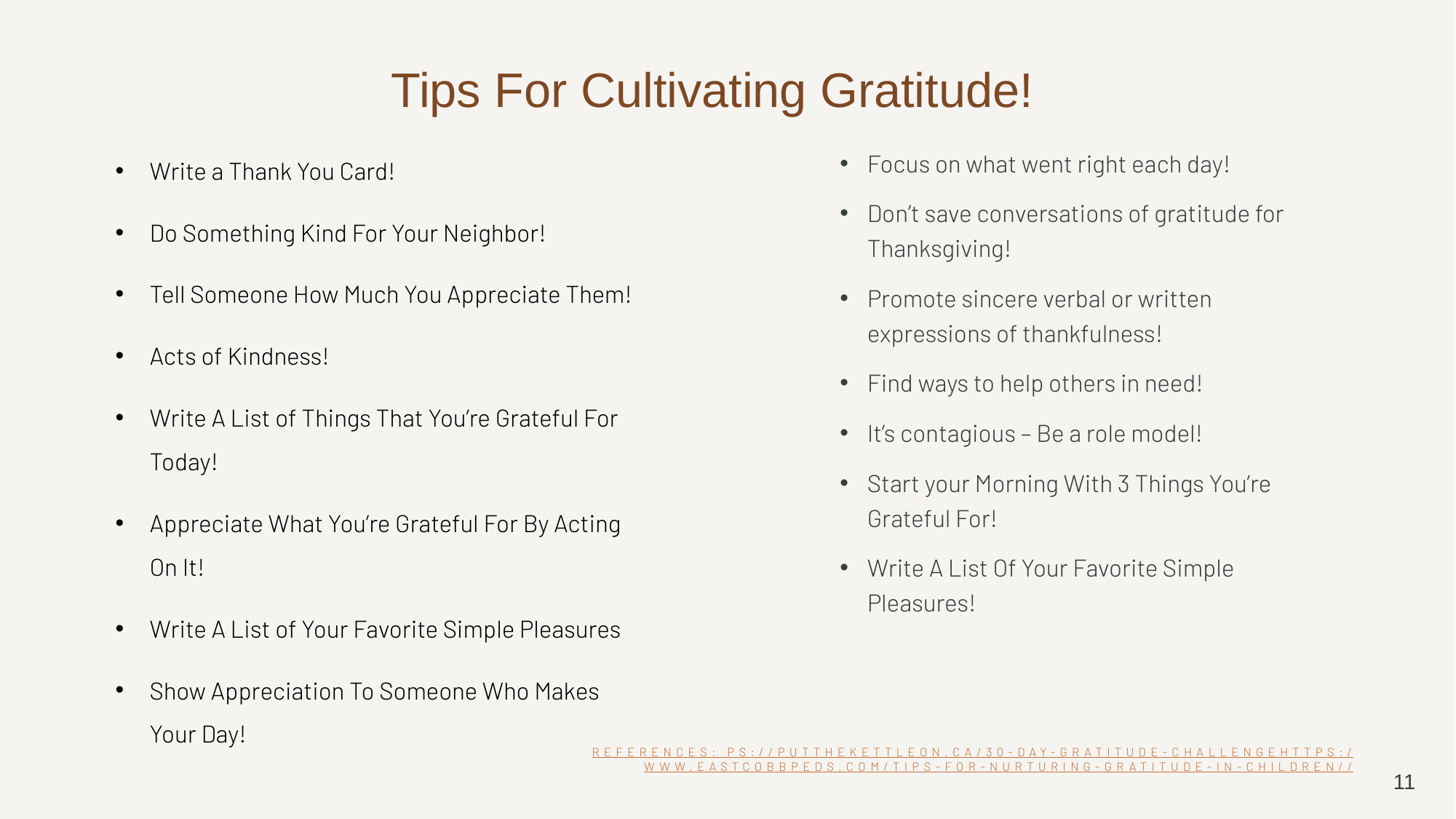

# Tips For Cultivating Gratitude!
Write a Thank You Card!
Do Something Kind For Your Neighbor!
Tell Someone How Much You Appreciate Them!
Acts of Kindness!
Write A List of Things That You’re Grateful For Today!
Appreciate What You’re Grateful For By Acting On It!
Write A List of Your Favorite Simple Pleasures
Show Appreciation To Someone Who Makes Your Day!

Focus on what went right each day!
Don’t save conversations of gratitude for Thanksgiving!
Promote sincere verbal or written expressions of thankfulness!
Find ways to help others in need!
It’s contagious – Be a role model!
Start your Morning With 3 Things You’re Grateful For!
Write A List Of Your Favorite Simple Pleasures!

References: ps://putthekettleon.ca/30-day-gratitude-challengehttps:/
www.eastcobbpeds.com/tips-for-nurturing-gratitude-in-children//

11